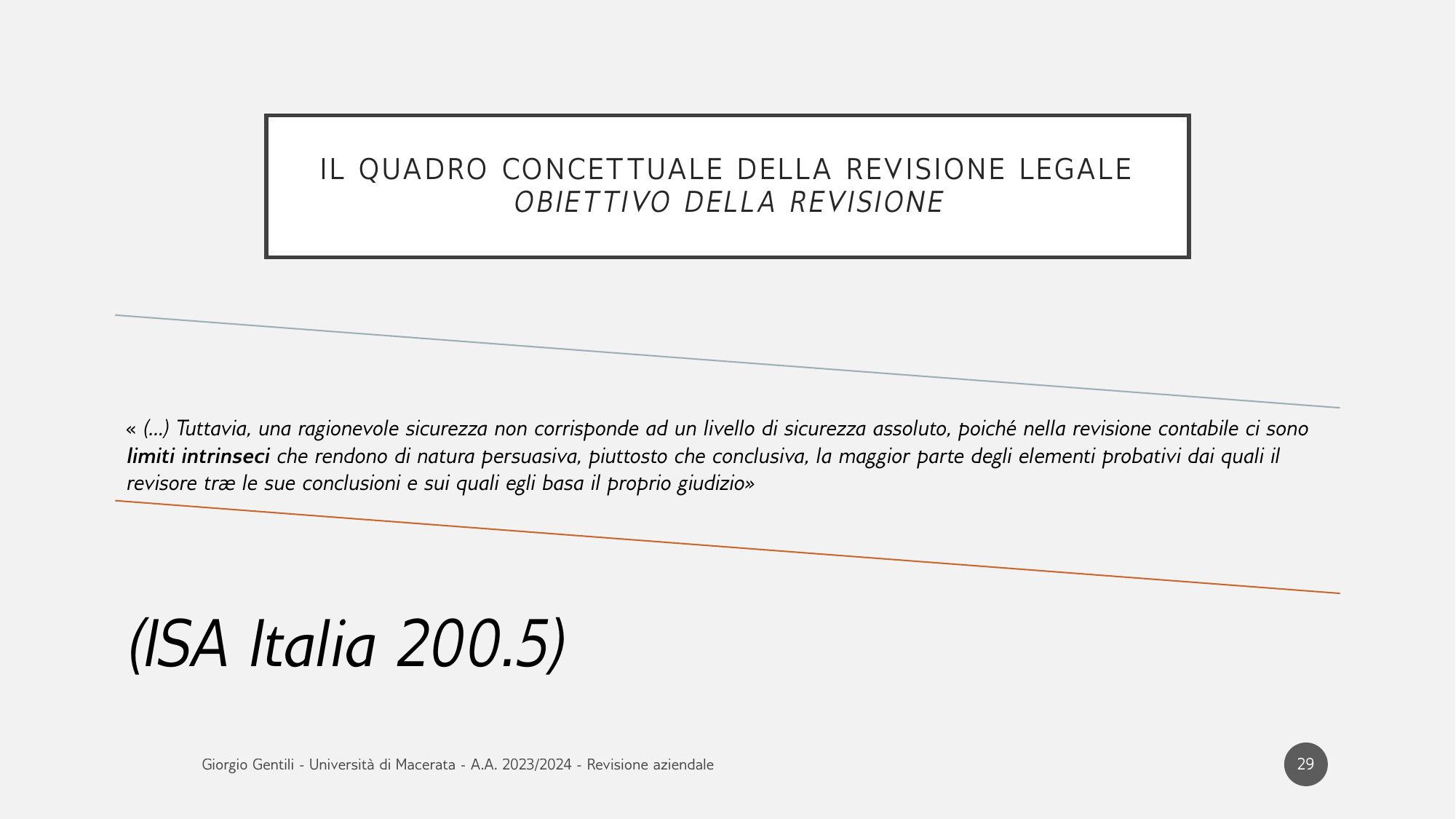

# Il quadro concettuale della revisione legale Obiettivo della revisione
« (…) Tuttavia, una ragionevole sicurezza non corrisponde ad un livello di sicurezza assoluto, poiché nella revisione contabile ci sono limiti intrinseci che rendono di natura persuasiva, piuttosto che conclusiva, la maggior parte degli elementi probativi dai quali il revisore trae le sue conclusioni e sui quali egli basa il proprio giudizio»
(ISA Italia 200.5)
29
Giorgio Gentili - Università di Macerata - A.A. 2023/2024 - Revisione aziendale